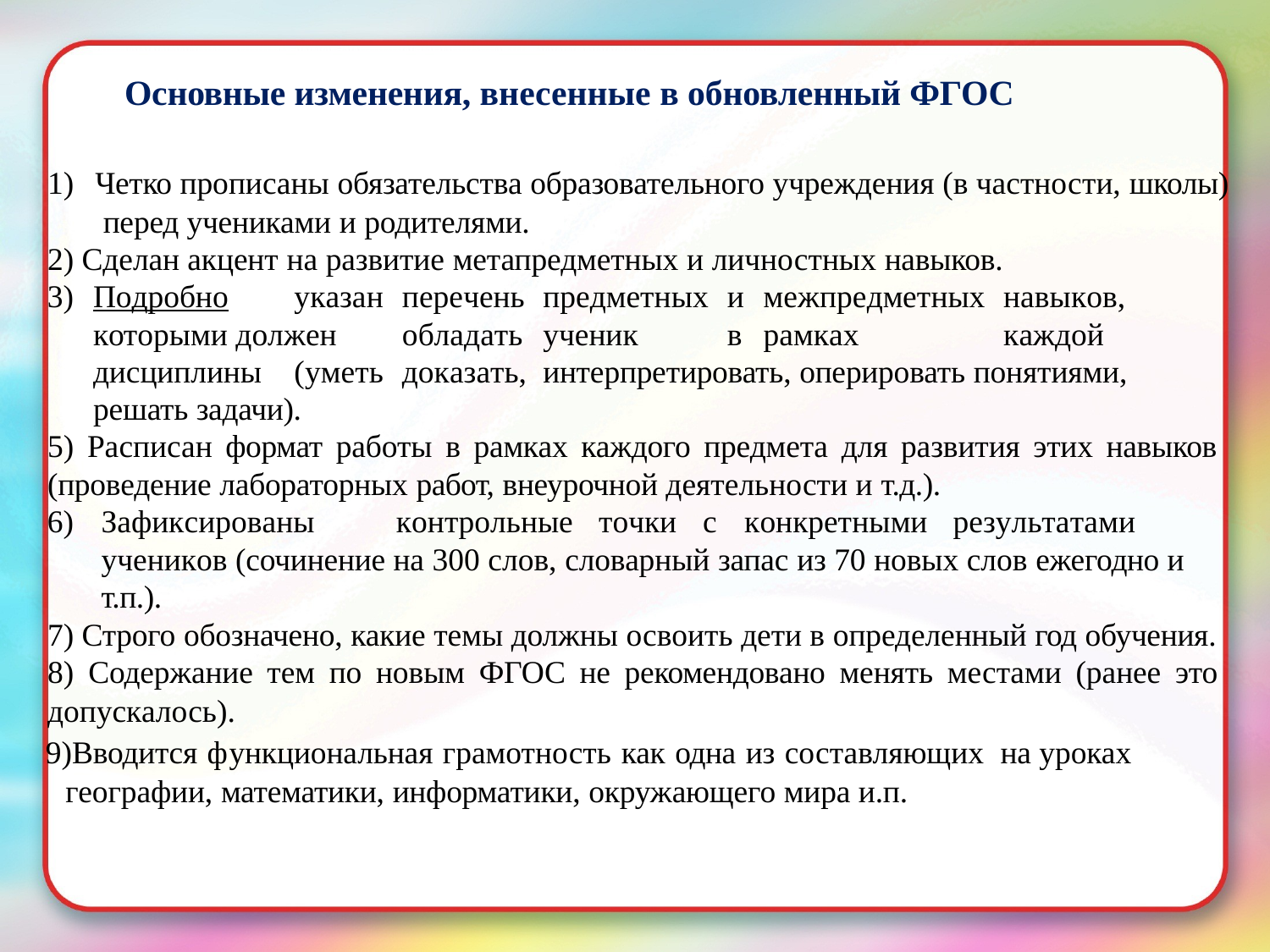

# Основные изменения, внесенные в обновленный ФГОС
Четко прописаны обязательства образовательного учреждения (в частности, школы)  перед учениками и родителями.
Сделан акцент на развитие метапредметных и личностных навыков.
Подробно	указан	перечень	предметных	и	межпредметных	навыков,	которыми должен	обладать	ученик	в	рамках	каждой	дисциплины	(уметь	доказать,  интерпретировать, оперировать понятиями, решать задачи).
Расписан формат работы в рамках каждого предмета для развития этих навыков
(проведение лабораторных работ, внеурочной деятельности и т.д.).
Зафиксированы	контрольные	точки	с	конкретными	результатами	учеников (сочинение на 300 слов, словарный запас из 70 новых слов ежегодно и т.п.).
Строго обозначено, какие темы должны освоить дети в определенный год обучения.
Содержание тем по новым ФГОС не рекомендовано менять местами (ранее это
допускалось).
Вводится функциональная грамотность как одна из составляющих  на уроках географии, математики, информатики, окружающего мира и.п.